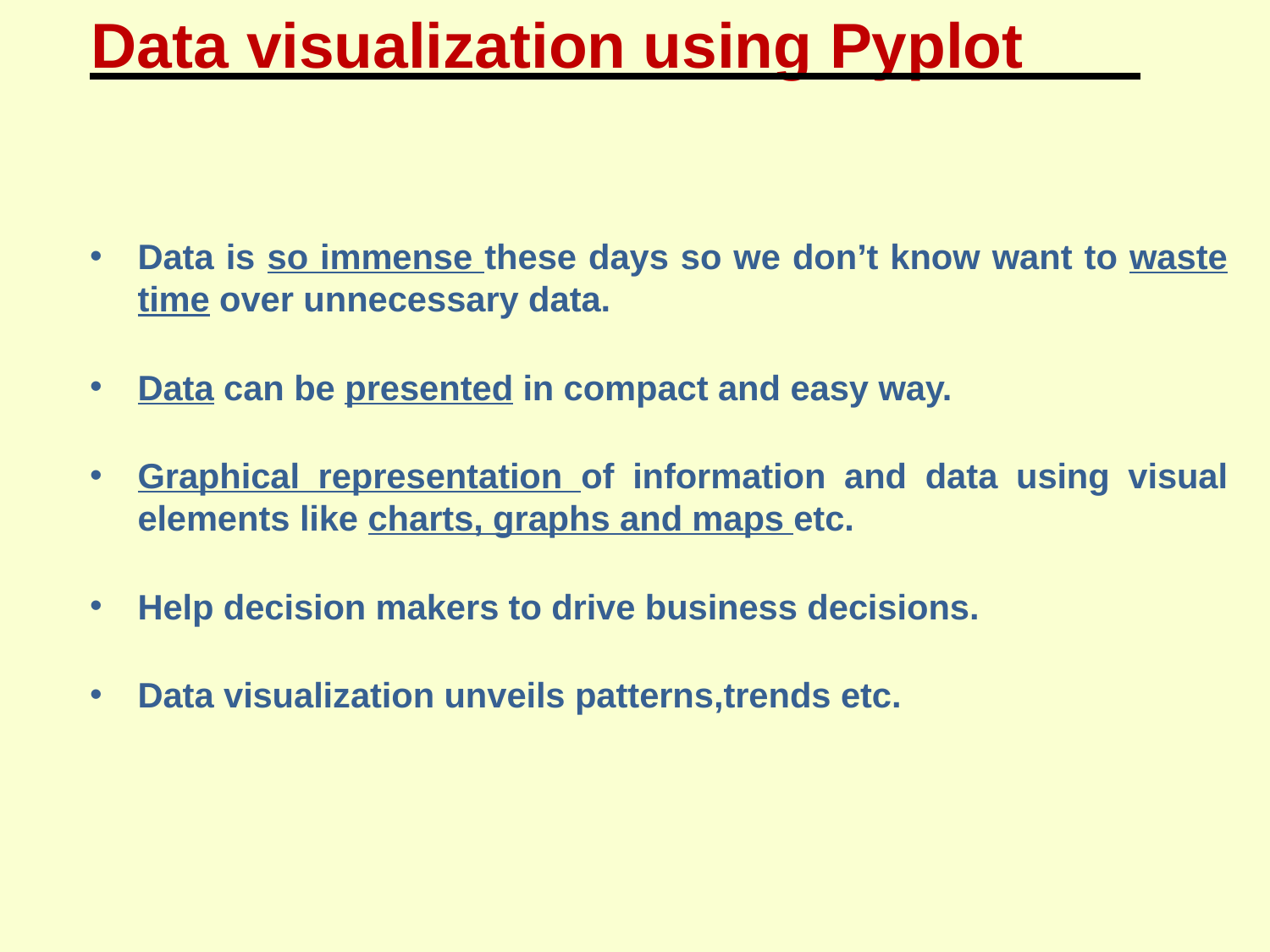

# Data visualization using Pyplot

Data is so immense these days so we don’t know want to waste time over unnecessary data.

Data can be presented in compact and easy way.

Graphical representation of information and data using visual elements like charts, graphs and maps etc.

Help decision makers to drive business decisions.

Data visualization unveils patterns,trends etc.